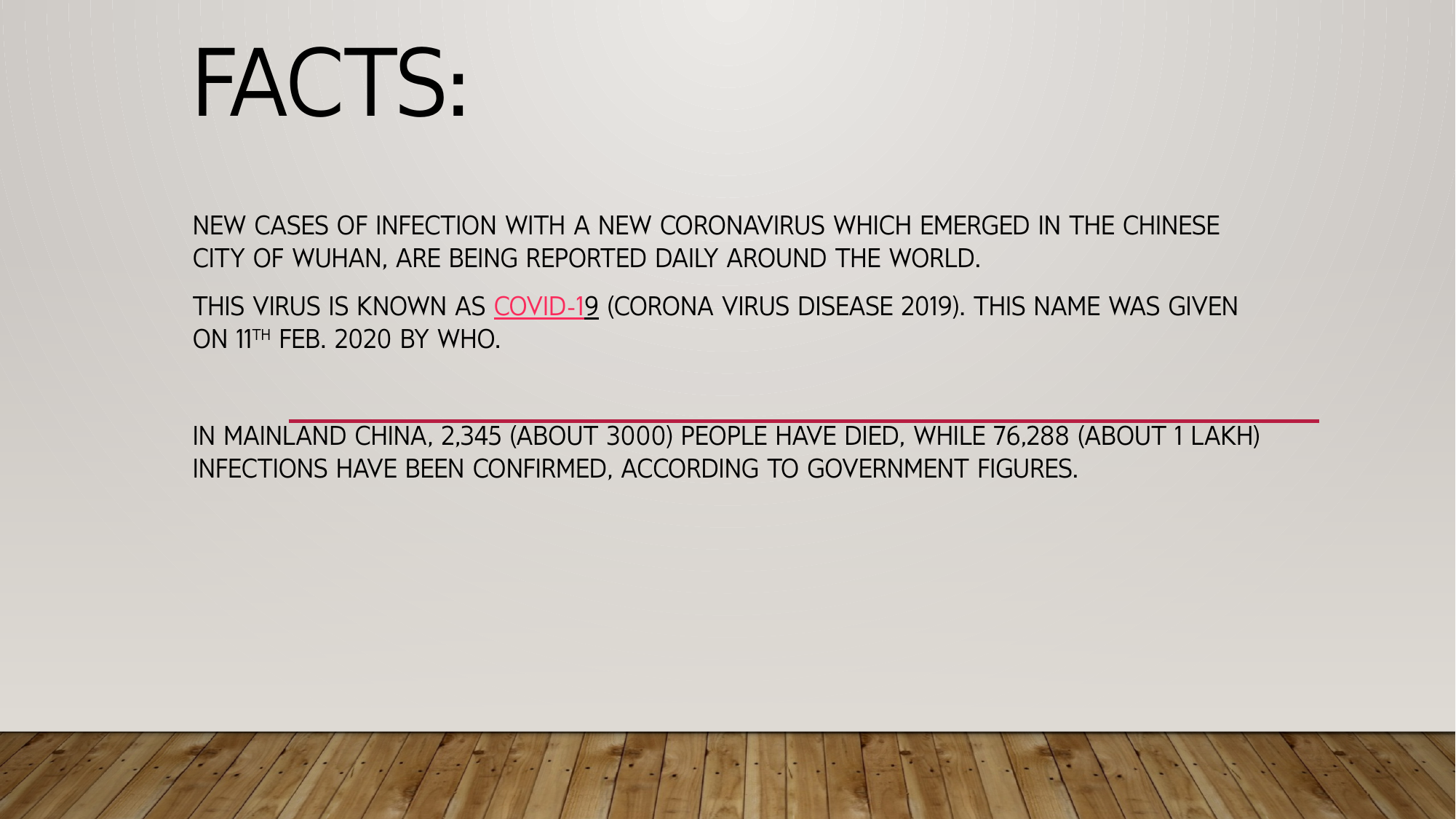

# Facts:
New cases of infection with a new coronavirus which emerged in the Chinese city of Wuhan, are being reported daily around the world.
This virus is known as COVID-19 (Corona virus disease 2019). This name was given on 11th feb. 2020 by who.

In mainland China, 2,345 (ABOUT 3000) people have died, while 76,288 (ABOUT 1 LAKH) infections have been confirmed, according to government figures.